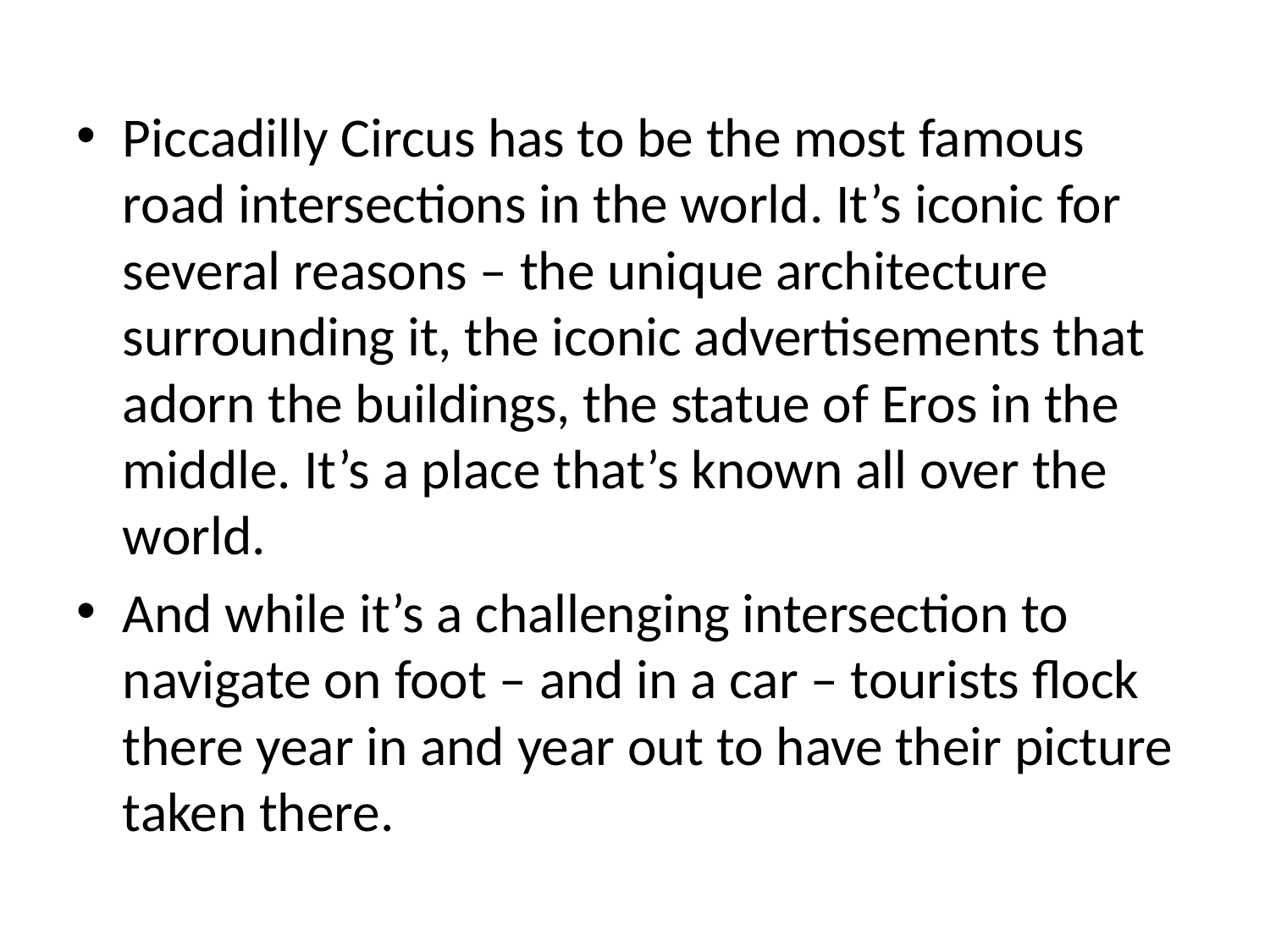

Piccadilly Circus has to be the most famous road intersections in the world. It’s iconic for several reasons – the unique architecture surrounding it, the iconic advertisements that adorn the buildings, the statue of Eros in the middle. It’s a place that’s known all over the world.
And while it’s a challenging intersection to navigate on foot – and in a car – tourists flock there year in and year out to have their picture taken there.